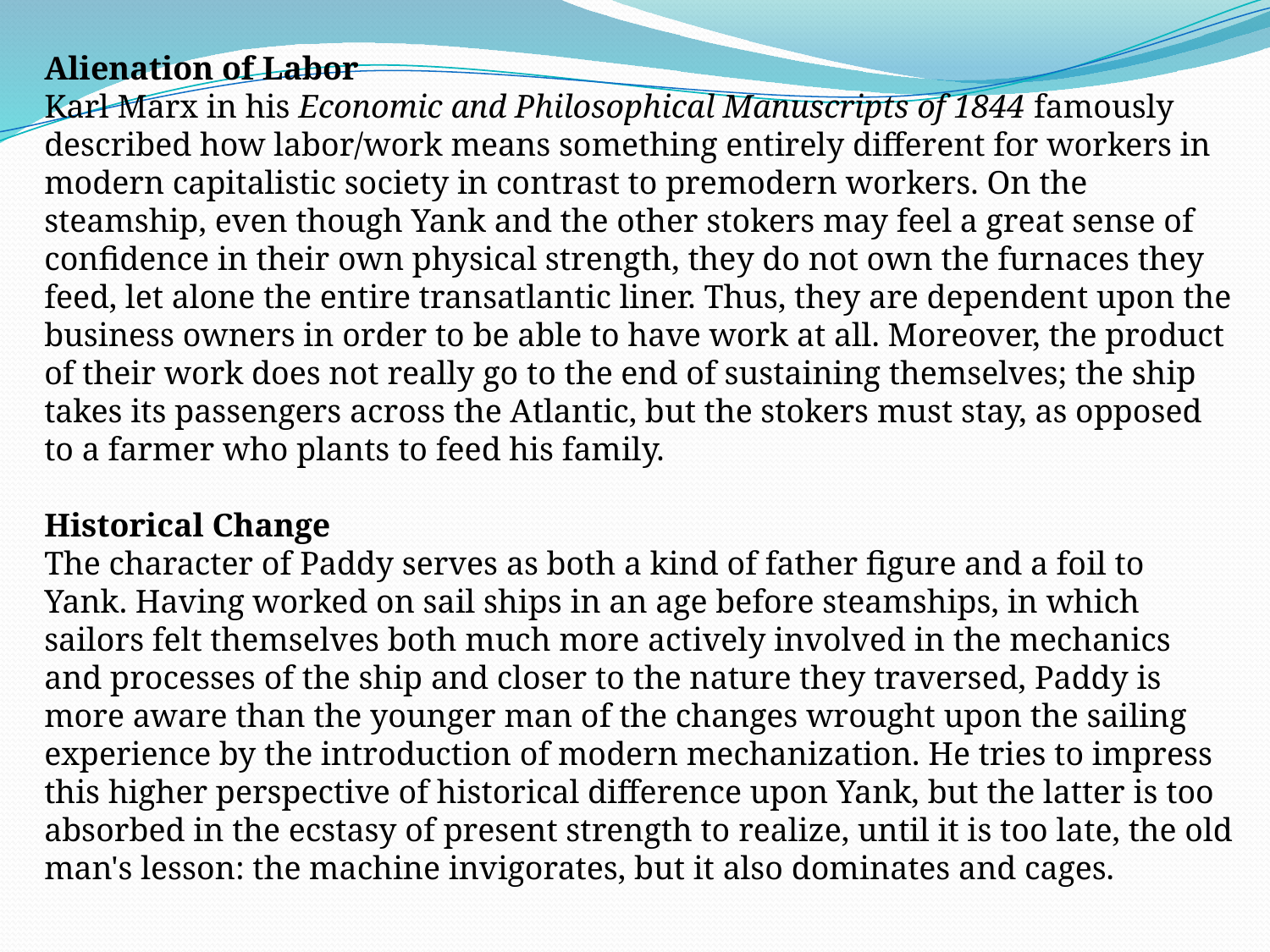

Alienation of Labor
Karl Marx in his Economic and Philosophical Manuscripts of 1844 famously described how labor/work means something entirely different for workers in modern capitalistic society in contrast to premodern workers. On the steamship, even though Yank and the other stokers may feel a great sense of confidence in their own physical strength, they do not own the furnaces they feed, let alone the entire transatlantic liner. Thus, they are dependent upon the business owners in order to be able to have work at all. Moreover, the product of their work does not really go to the end of sustaining themselves; the ship takes its passengers across the Atlantic, but the stokers must stay, as opposed to a farmer who plants to feed his family.

Historical Change
The character of Paddy serves as both a kind of father figure and a foil to Yank. Having worked on sail ships in an age before steamships, in which sailors felt themselves both much more actively involved in the mechanics and processes of the ship and closer to the nature they traversed, Paddy is more aware than the younger man of the changes wrought upon the sailing experience by the introduction of modern mechanization. He tries to impress this higher perspective of historical difference upon Yank, but the latter is too absorbed in the ecstasy of present strength to realize, until it is too late, the old man's lesson: the machine invigorates, but it also dominates and cages.